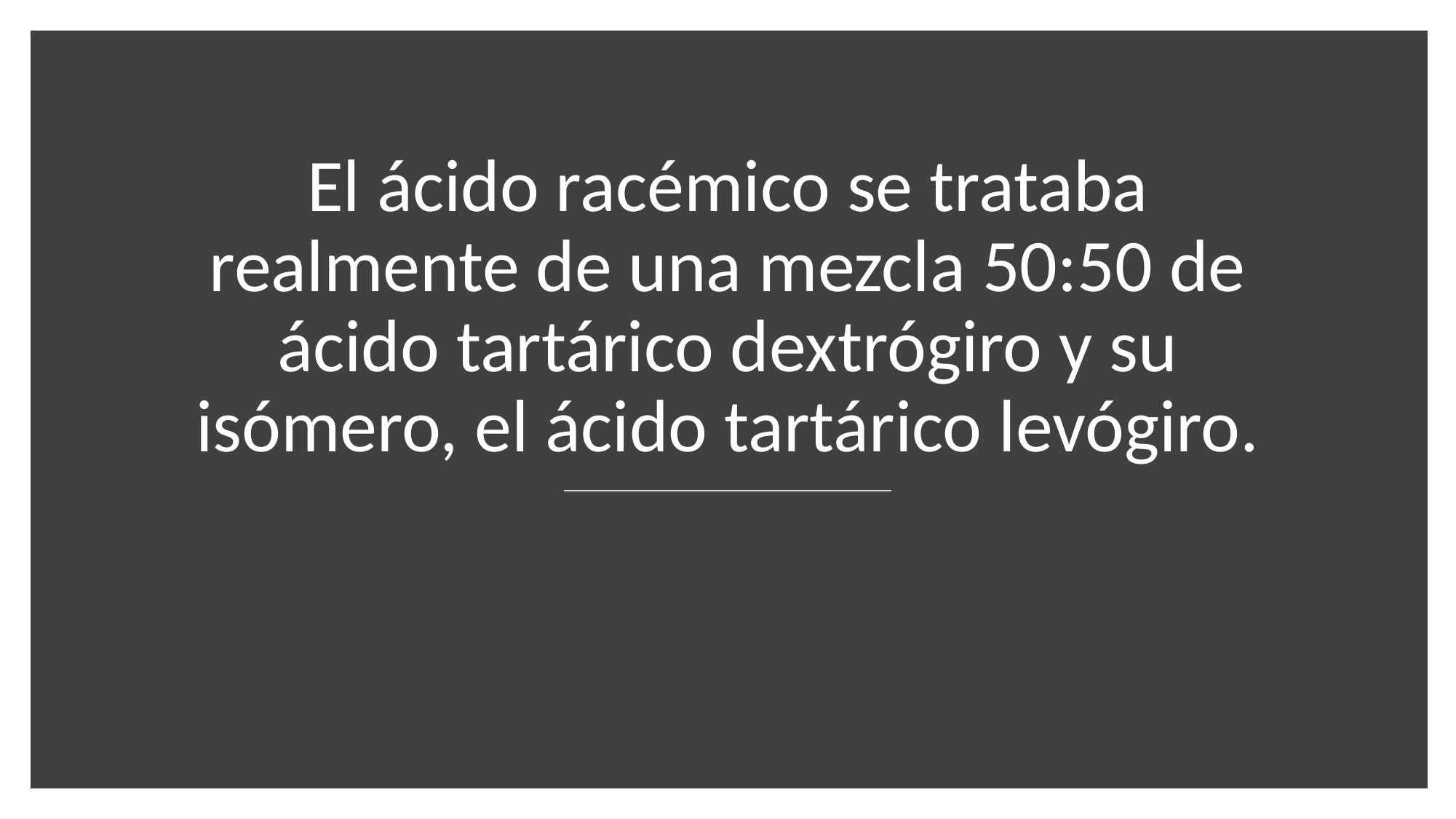

El ácido racémico se trataba realmente de una mezcla 50:50 de ácido tartárico dextrógiro y su isómero, el ácido tartárico levógiro.